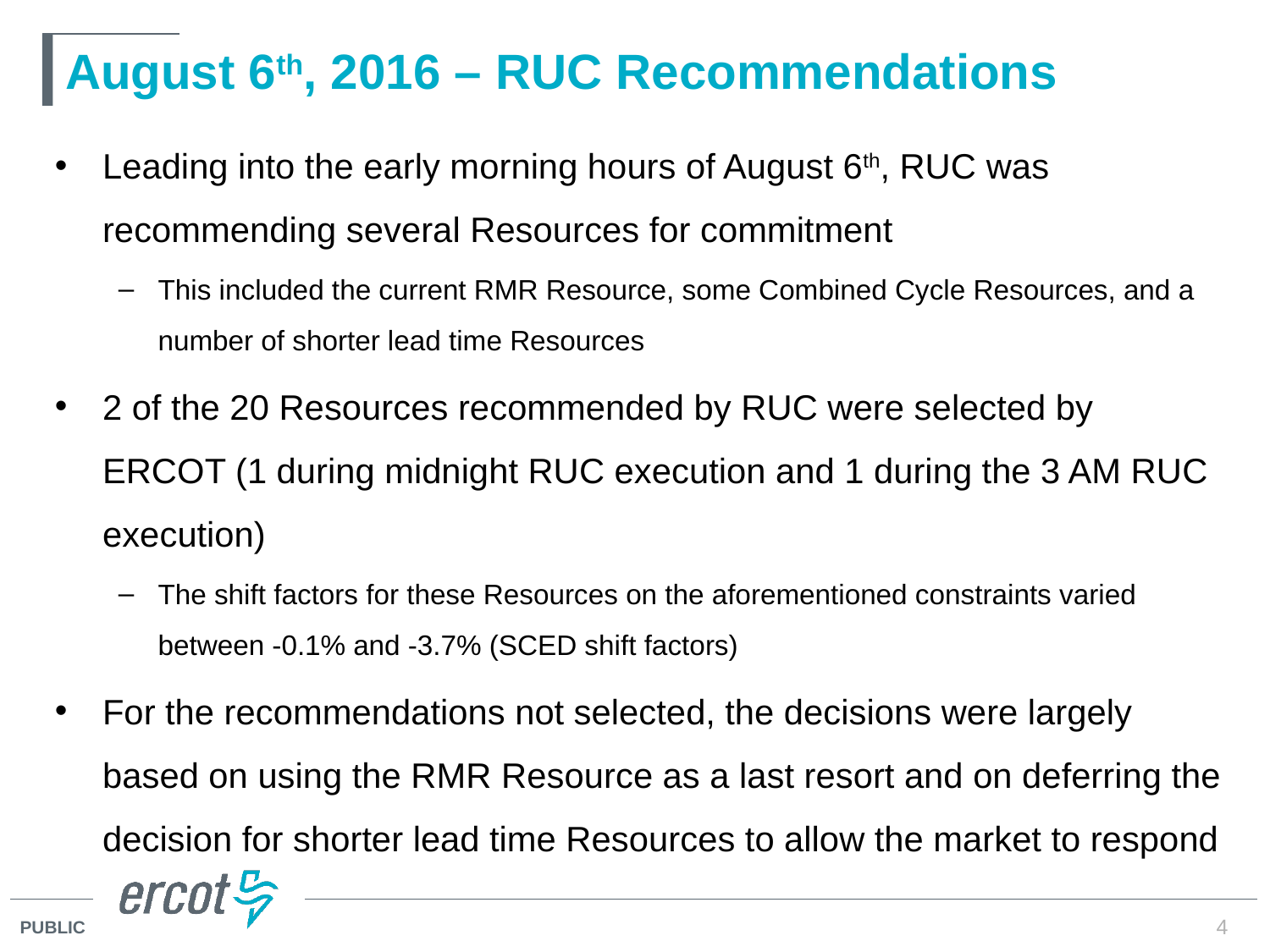

# August 6th, 2016 – RUC Recommendations
Leading into the early morning hours of August 6th, RUC was recommending several Resources for commitment
This included the current RMR Resource, some Combined Cycle Resources, and a number of shorter lead time Resources
2 of the 20 Resources recommended by RUC were selected by ERCOT (1 during midnight RUC execution and 1 during the 3 AM RUC execution)
The shift factors for these Resources on the aforementioned constraints varied between -0.1% and -3.7% (SCED shift factors)
For the recommendations not selected, the decisions were largely based on using the RMR Resource as a last resort and on deferring the decision for shorter lead time Resources to allow the market to respond
4